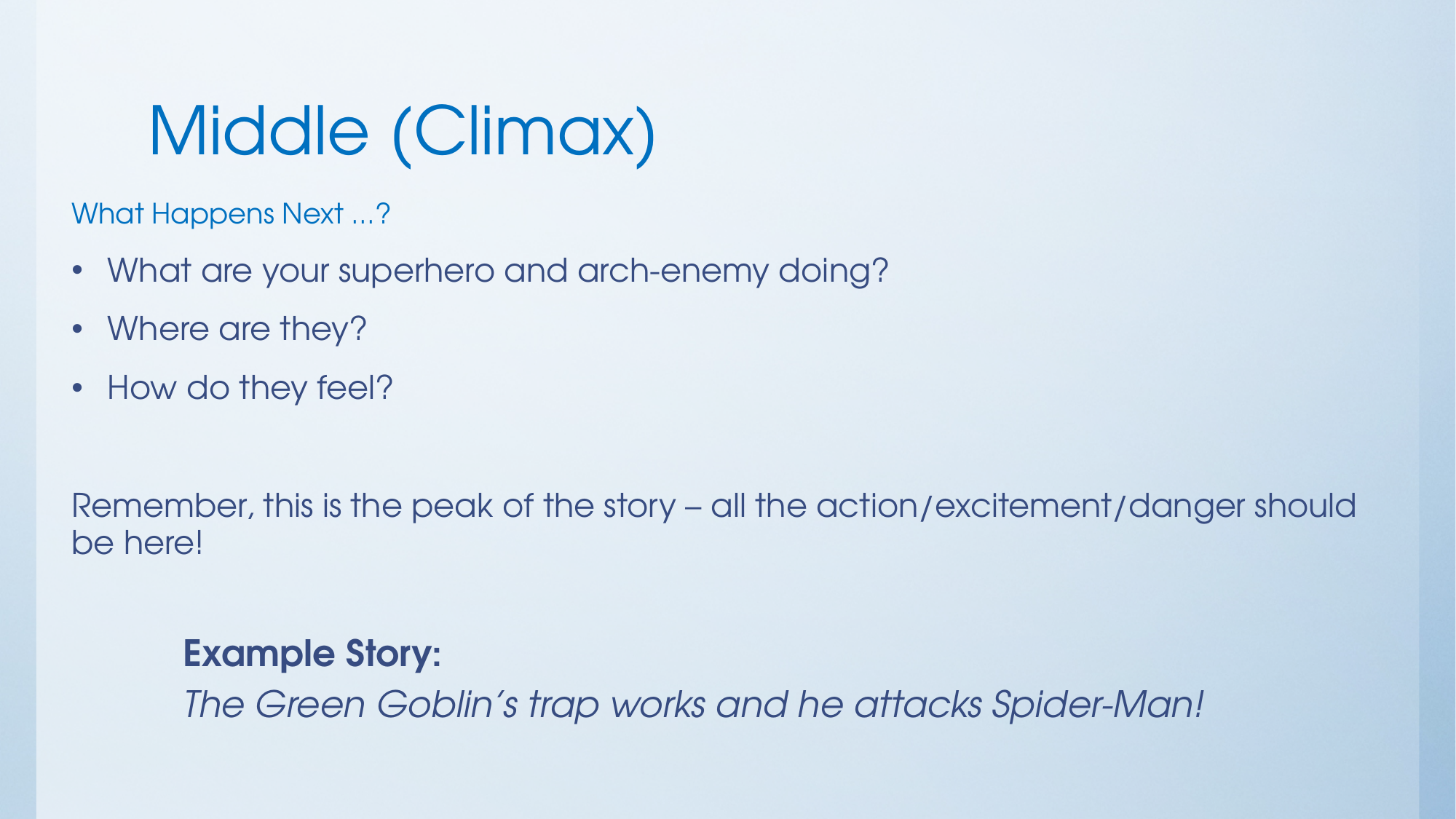

# Middle (Climax)
What Happens Next ...?
What are your superhero and arch-enemy doing?
Where are they?
How do they feel?

Remember, this is the peak of the story – all the action/excitement/danger should be here!
Example Story:
The Green Goblin’s trap works and he attacks Spider-Man!